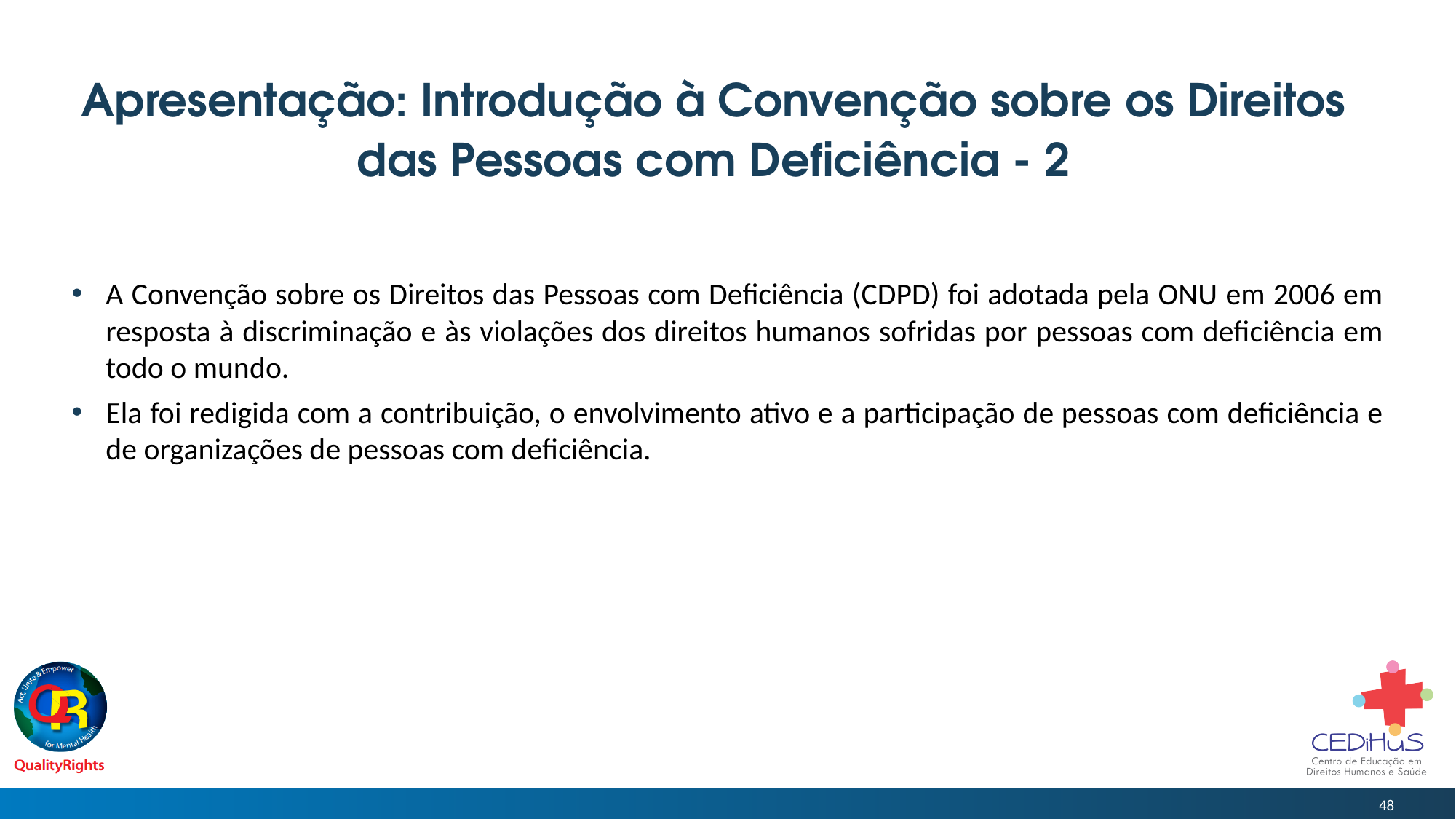

# Apresentação: Introdução à Convenção sobre os Direitos das Pessoas com Deficiência - 2
A Convenção sobre os Direitos das Pessoas com Deficiência (CDPD) foi adotada pela ONU em 2006 em resposta à discriminação e às violações dos direitos humanos sofridas por pessoas com deficiência em todo o mundo.
Ela foi redigida com a contribuição, o envolvimento ativo e a participação de pessoas com deficiência e de organizações de pessoas com deficiência.